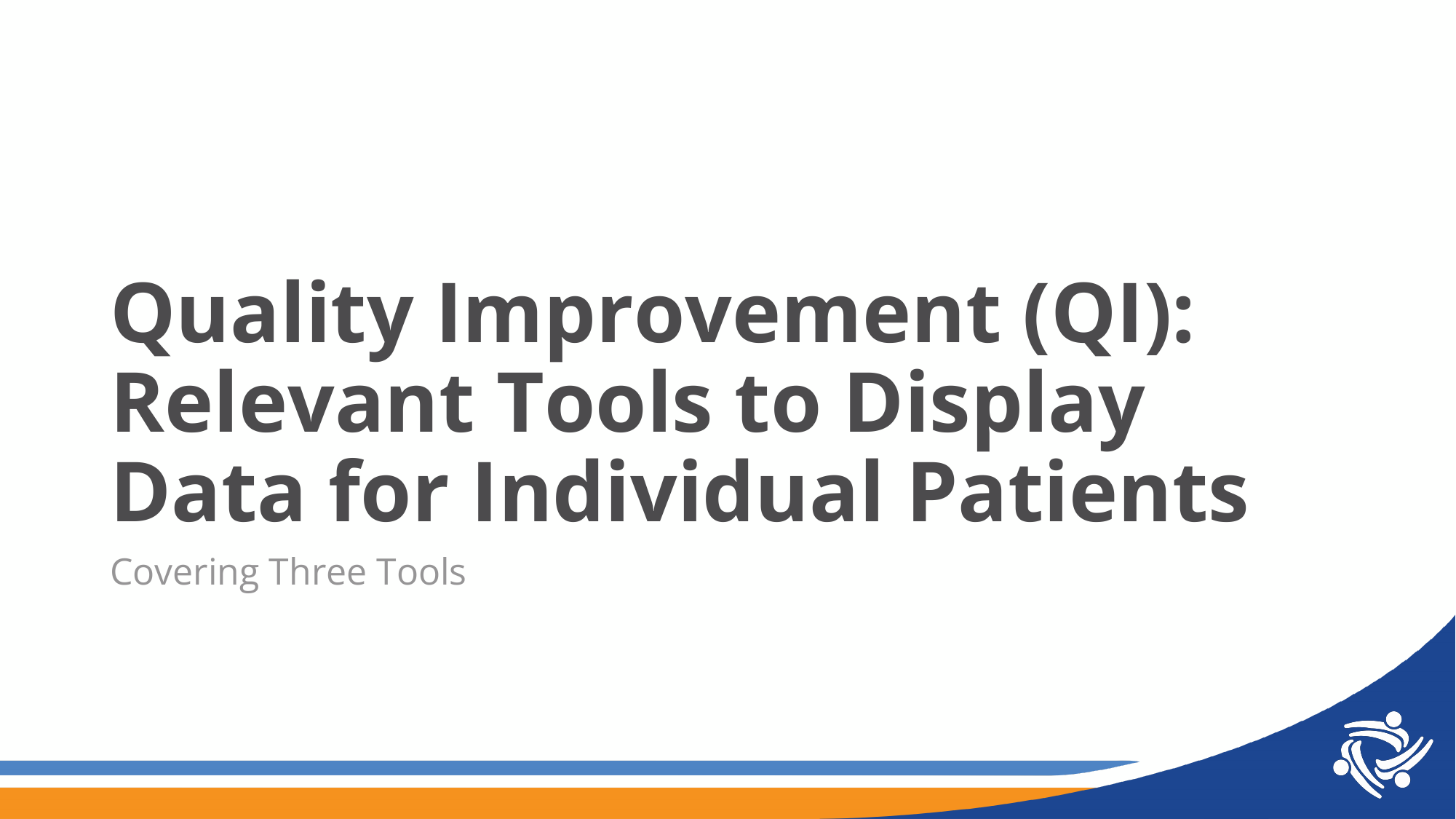

# Quality Improvement (QI): Relevant Tools to Display Data for Individual Patients
Covering Three Tools